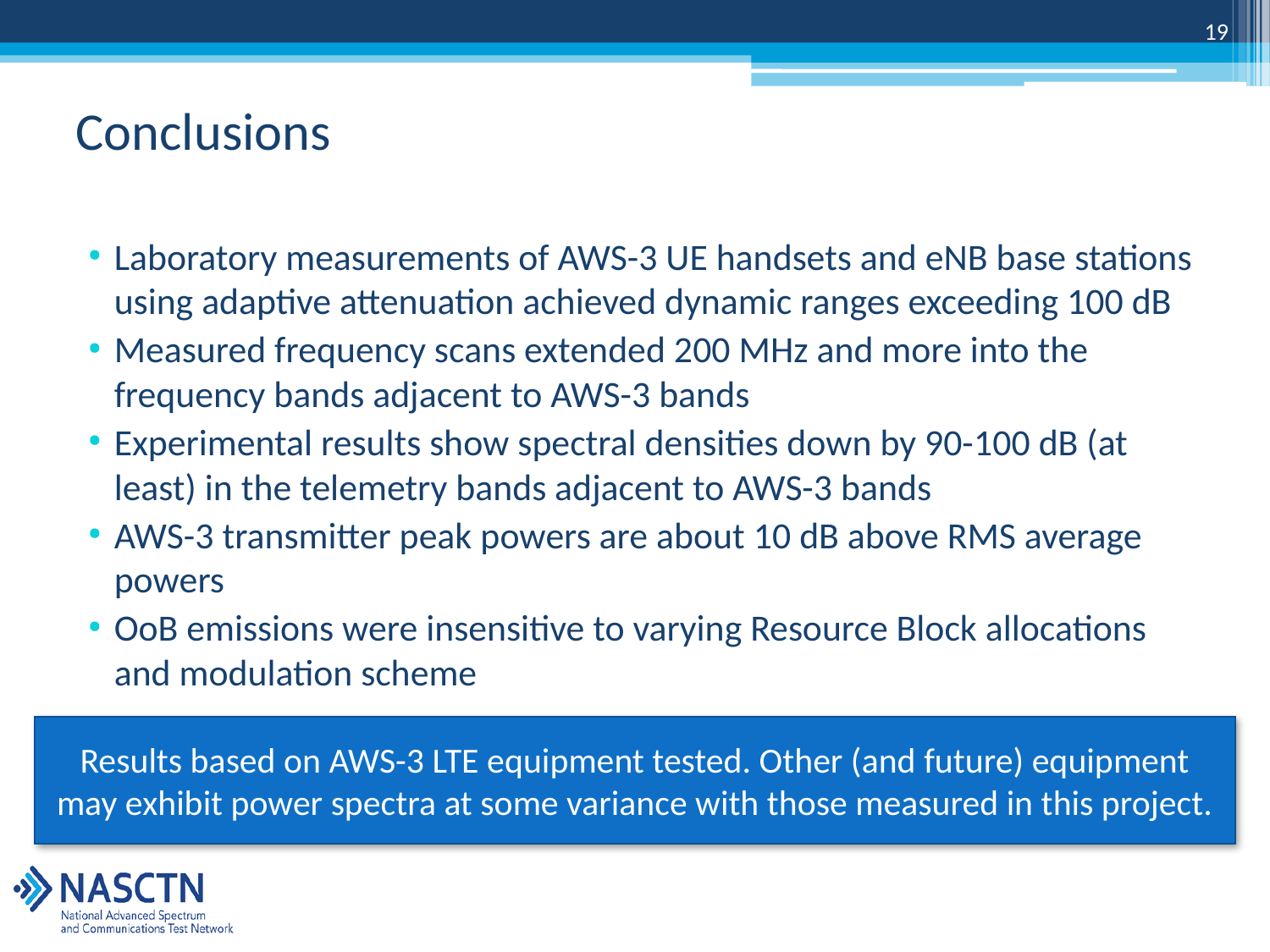

19
# Conclusions
Laboratory measurements of AWS-3 UE handsets and eNB base stations using adaptive attenuation achieved dynamic ranges exceeding 100 dB
Measured frequency scans extended 200 MHz and more into the frequency bands adjacent to AWS-3 bands
Experimental results show spectral densities down by 90-100 dB (at least) in the telemetry bands adjacent to AWS-3 bands
AWS-3 transmitter peak powers are about 10 dB above RMS average powers
OoB emissions were insensitive to varying Resource Block allocations and modulation scheme
Results based on AWS-3 LTE equipment tested. Other (and future) equipment may exhibit power spectra at some variance with those measured in this project.